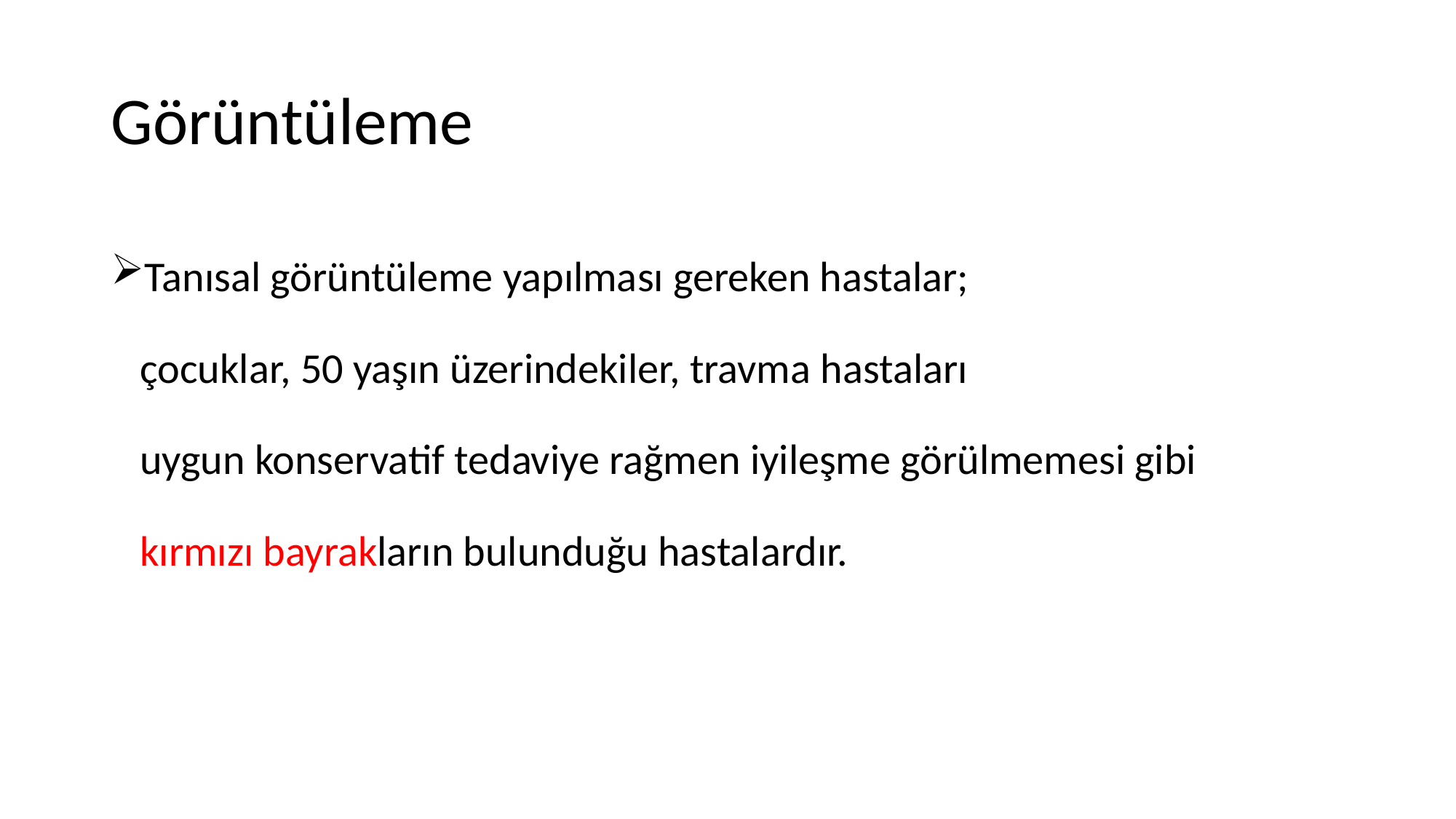

# Görüntüleme
Tanısal görüntüleme yapılması gereken hastalar;
   çocuklar, 50 yaşın üzerindekiler, travma hastaları
   uygun konservatif tedaviye rağmen iyileşme görülmemesi gibi
   kırmızı bayrakların bulunduğu hastalardır.